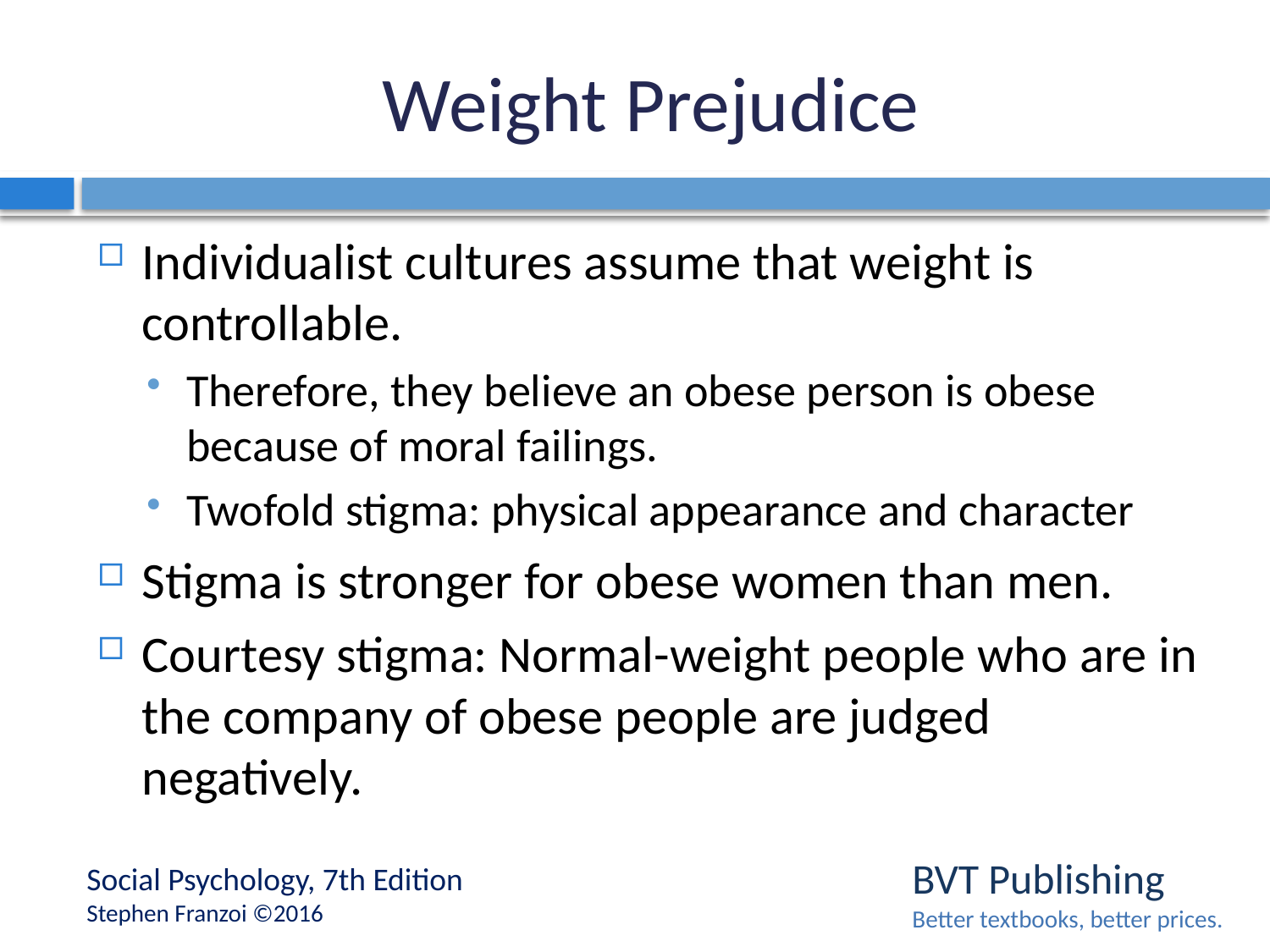

# Weight Prejudice
Individualist cultures assume that weight is controllable.
Therefore, they believe an obese person is obese because of moral failings.
Twofold stigma: physical appearance and character
Stigma is stronger for obese women than men.
Courtesy stigma: Normal-weight people who are in the company of obese people are judged negatively.